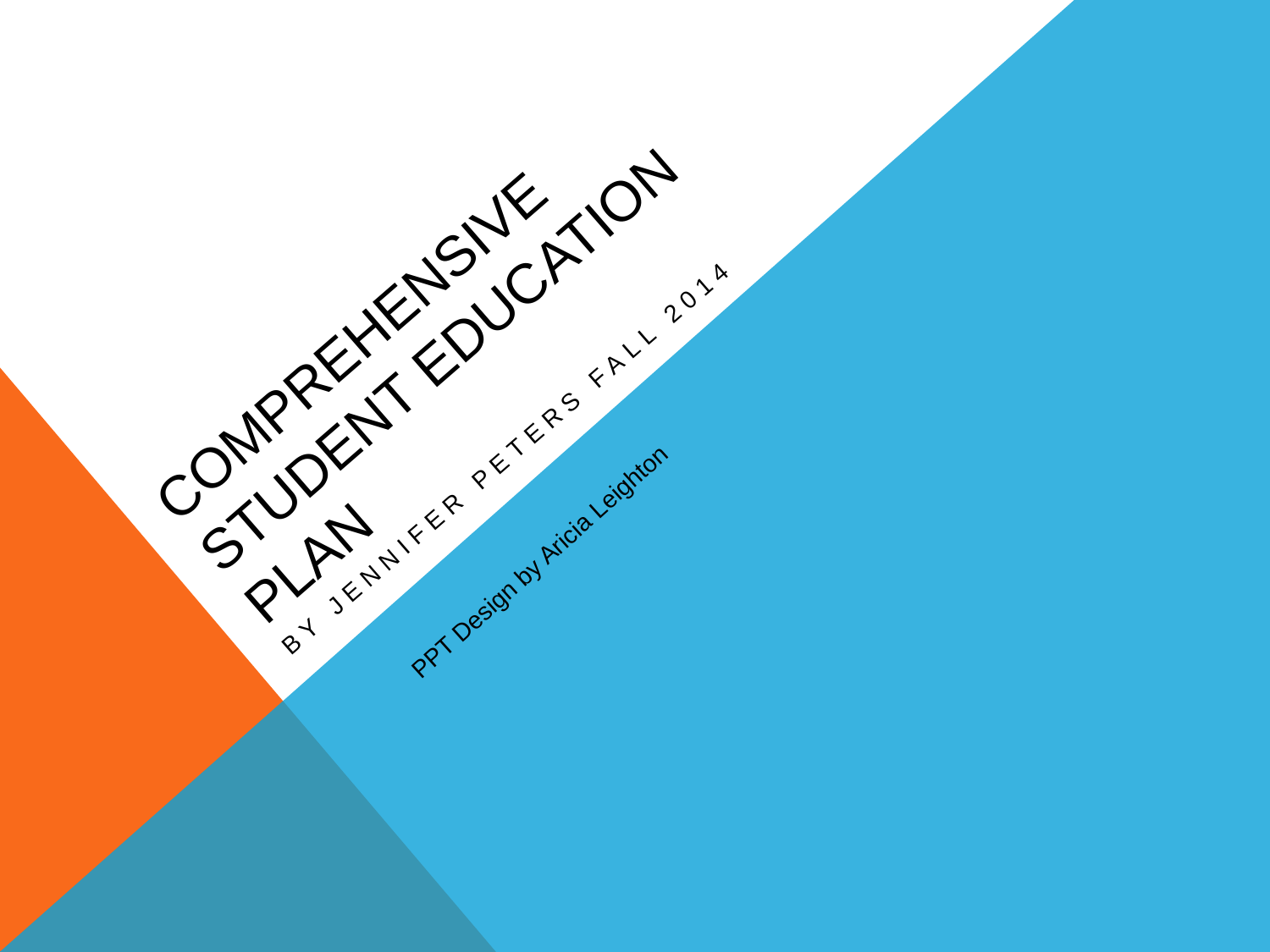

# COMPREHENSIVE STUDENT EDUCATION PLAN
BY JENNIFER PETERS FALL 2014

PPT Design by Aricia Leighton